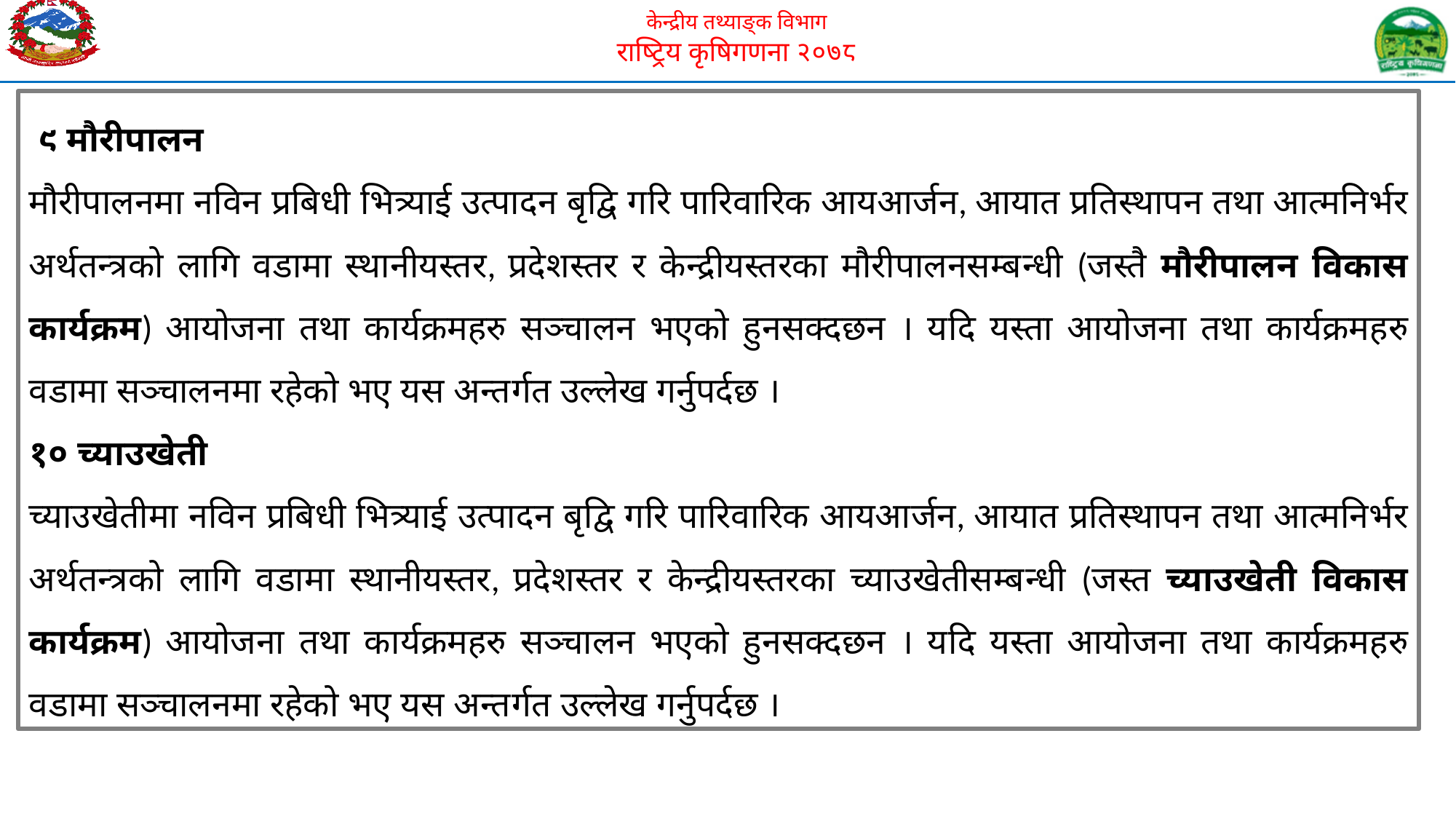

९ मौरीपालन
मौरीपालनमा नविन प्रबिधी भित्र्याई उत्पादन बृद्वि गरि पारिवारिक आयआर्जन, आयात प्रतिस्थापन तथा आत्मनिर्भर अर्थतन्त्रको लागि वडामा स्थानीयस्तर, प्रदेशस्तर र केन्द्रीयस्तरका मौरीपालनसम्बन्धी (जस्तै मौरीपालन विकास कार्यक्रम) आयोजना तथा कार्यक्रमहरु सञ्चालन भएको हुनसक्दछन । यदि यस्ता आयोजना तथा कार्यक्रमहरु वडामा सञ्चालनमा रहेको भए यस अन्तर्गत उल्लेख गर्नुपर्दछ ।
१० च्याउखेती
च्याउखेतीमा नविन प्रबिधी भित्र्याई उत्पादन बृद्वि गरि पारिवारिक आयआर्जन, आयात प्रतिस्थापन तथा आत्मनिर्भर अर्थतन्त्रको लागि वडामा स्थानीयस्तर, प्रदेशस्तर र केन्द्रीयस्तरका च्याउखेतीसम्बन्धी (जस्त च्याउखेती विकास कार्यक्रम) आयोजना तथा कार्यक्रमहरु सञ्चालन भएको हुनसक्दछन । यदि यस्ता आयोजना तथा कार्यक्रमहरु वडामा सञ्चालनमा रहेको भए यस अन्तर्गत उल्लेख गर्नुपर्दछ ।